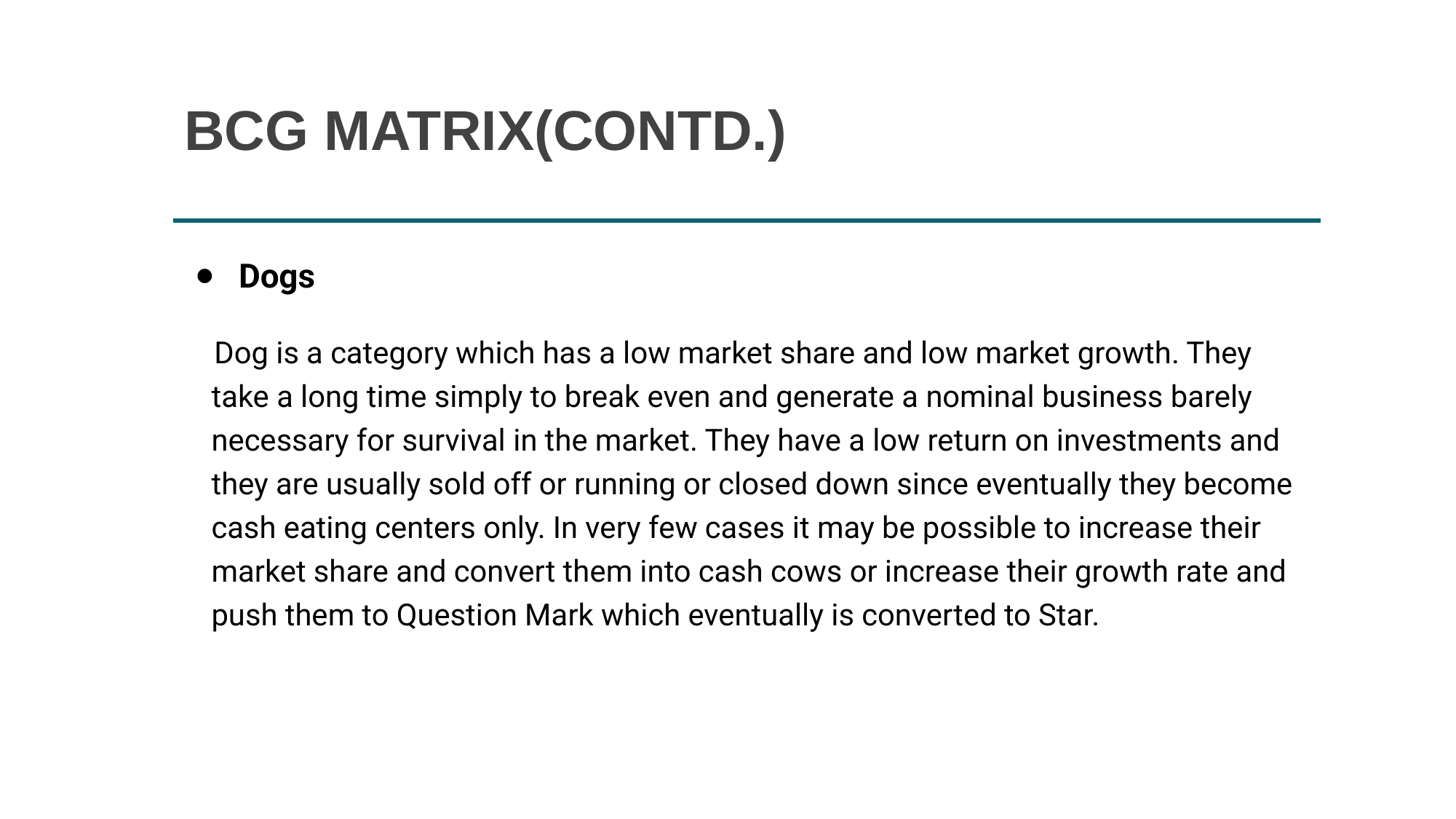

# BCG MATRIX(CONTD.)
Dogs
  Dog is a category which has a low market share and low market growth. They take a long time simply to break even and generate a nominal business barely necessary for survival in the market. They have a low return on investments and they are usually sold off or running or closed down since eventually they become cash eating centers only. In very few cases it may be possible to increase their market share and convert them into cash cows or increase their growth rate and push them to Question Mark which eventually is converted to Star.